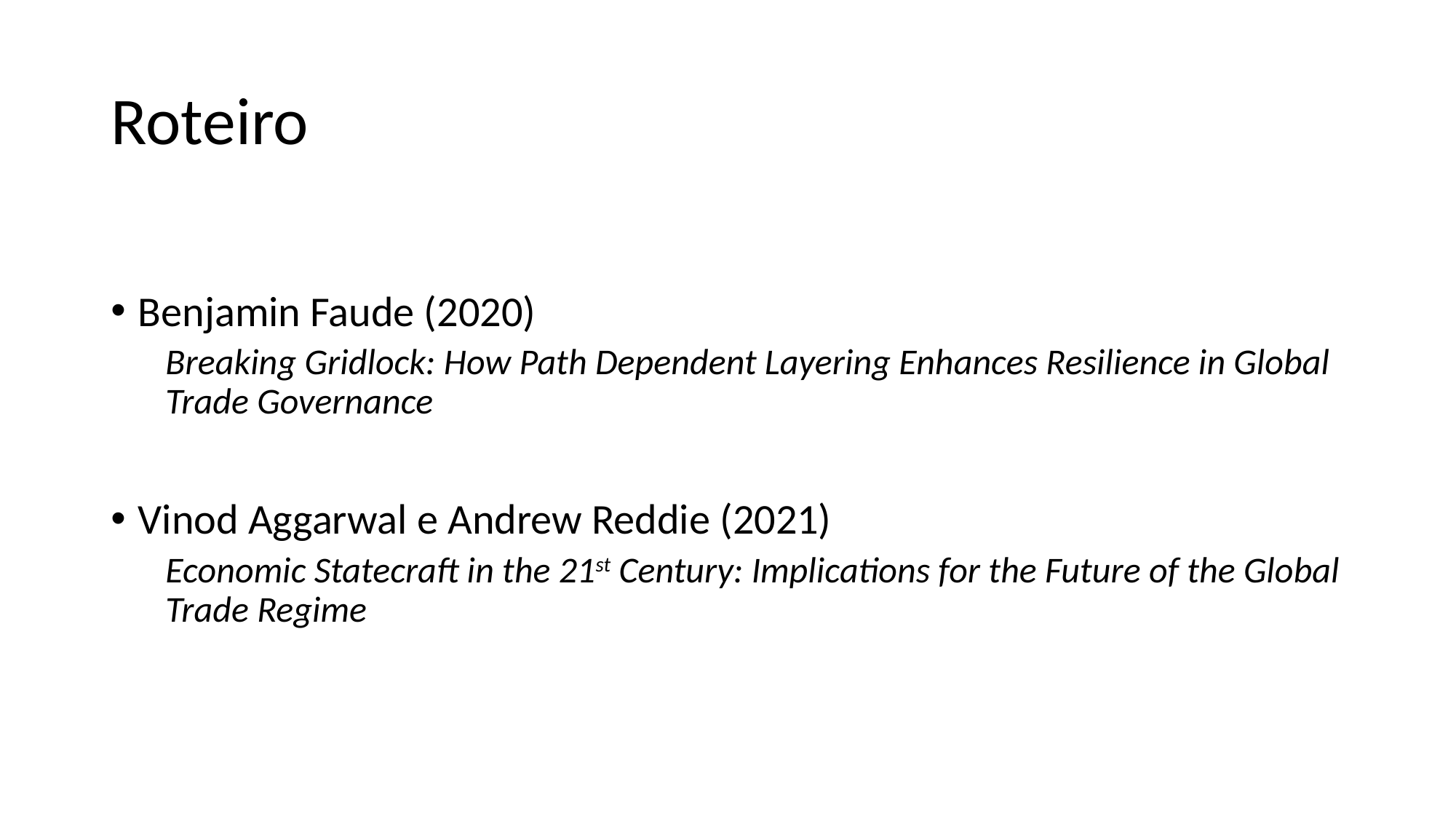

# Roteiro

Benjamin Faude (2020)
Breaking Gridlock: How Path Dependent Layering Enhances Resilience in Global Trade Governance

Vinod Aggarwal e Andrew Reddie (2021)
Economic Statecraft in the 21st Century: Implications for the Future of the Global Trade Regime